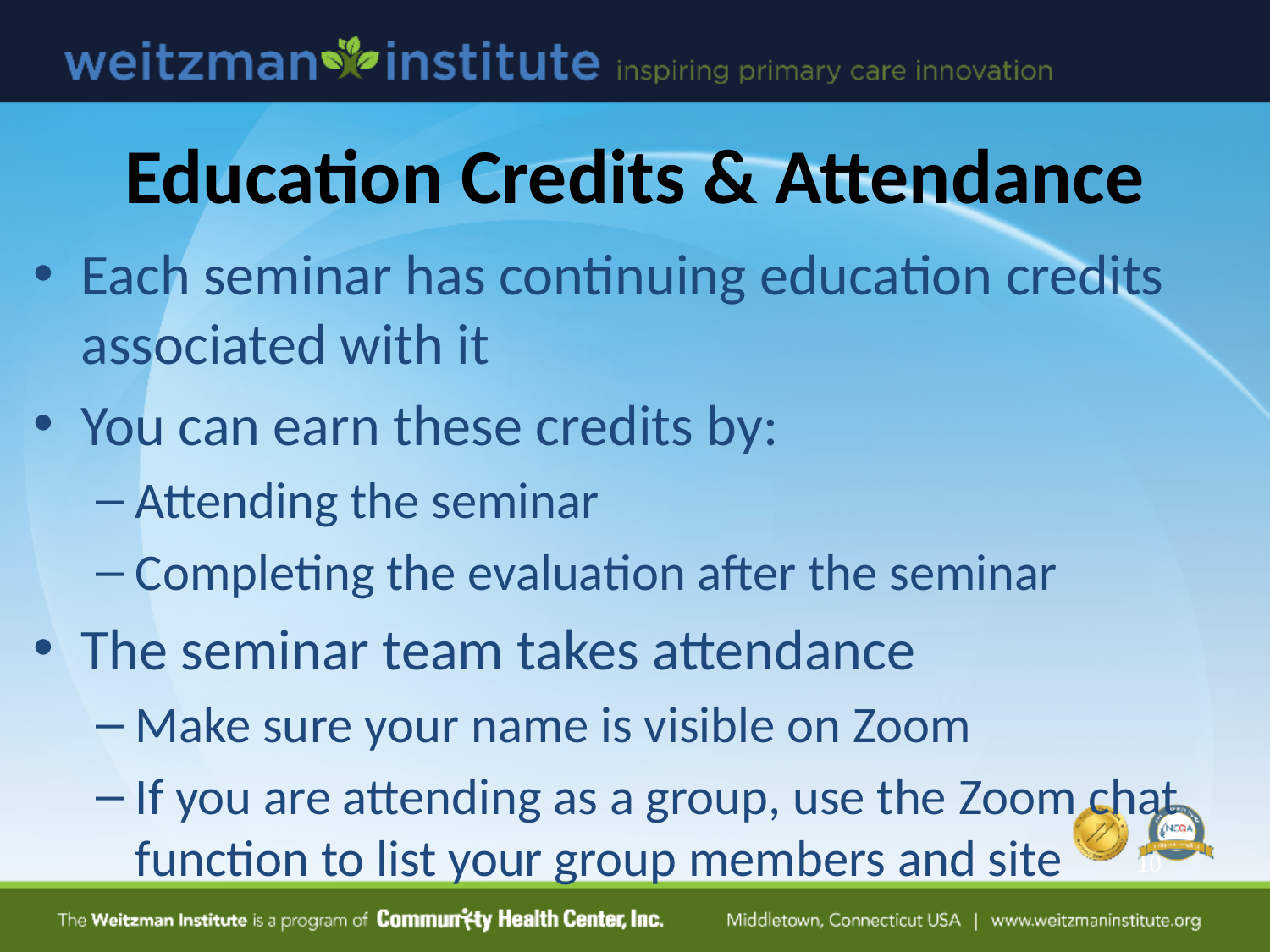

# Education Credits & Attendance
Each seminar has continuing education credits associated with it
You can earn these credits by:
Attending the seminar
Completing the evaluation after the seminar
The seminar team takes attendance
Make sure your name is visible on Zoom
If you are attending as a group, use the Zoom chat function to list your group members and site
10